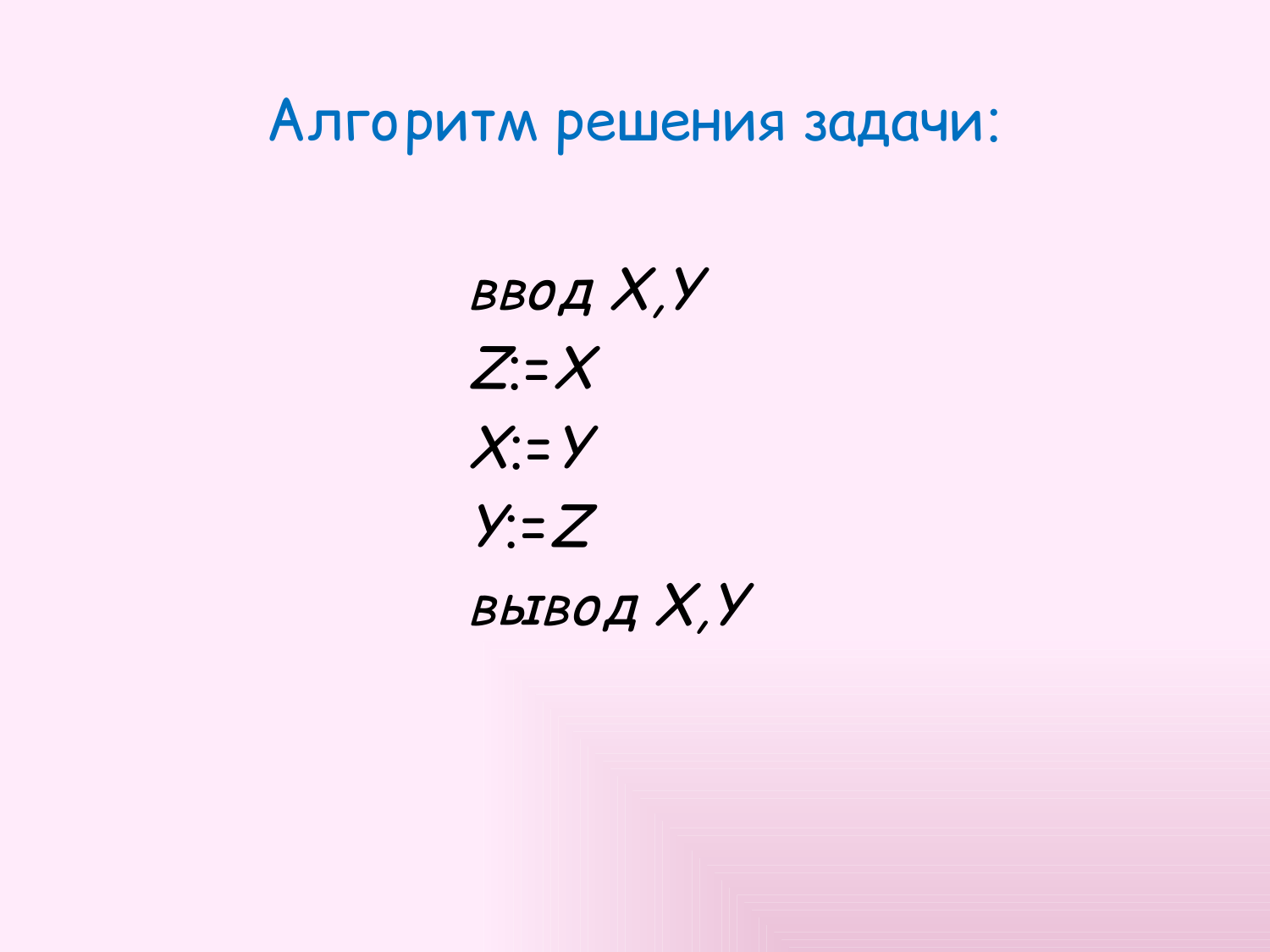

# Алгоритм решения задачи:
ввод X,Y
Z:=X
X:=Y
Y:=Z
вывод X,Y